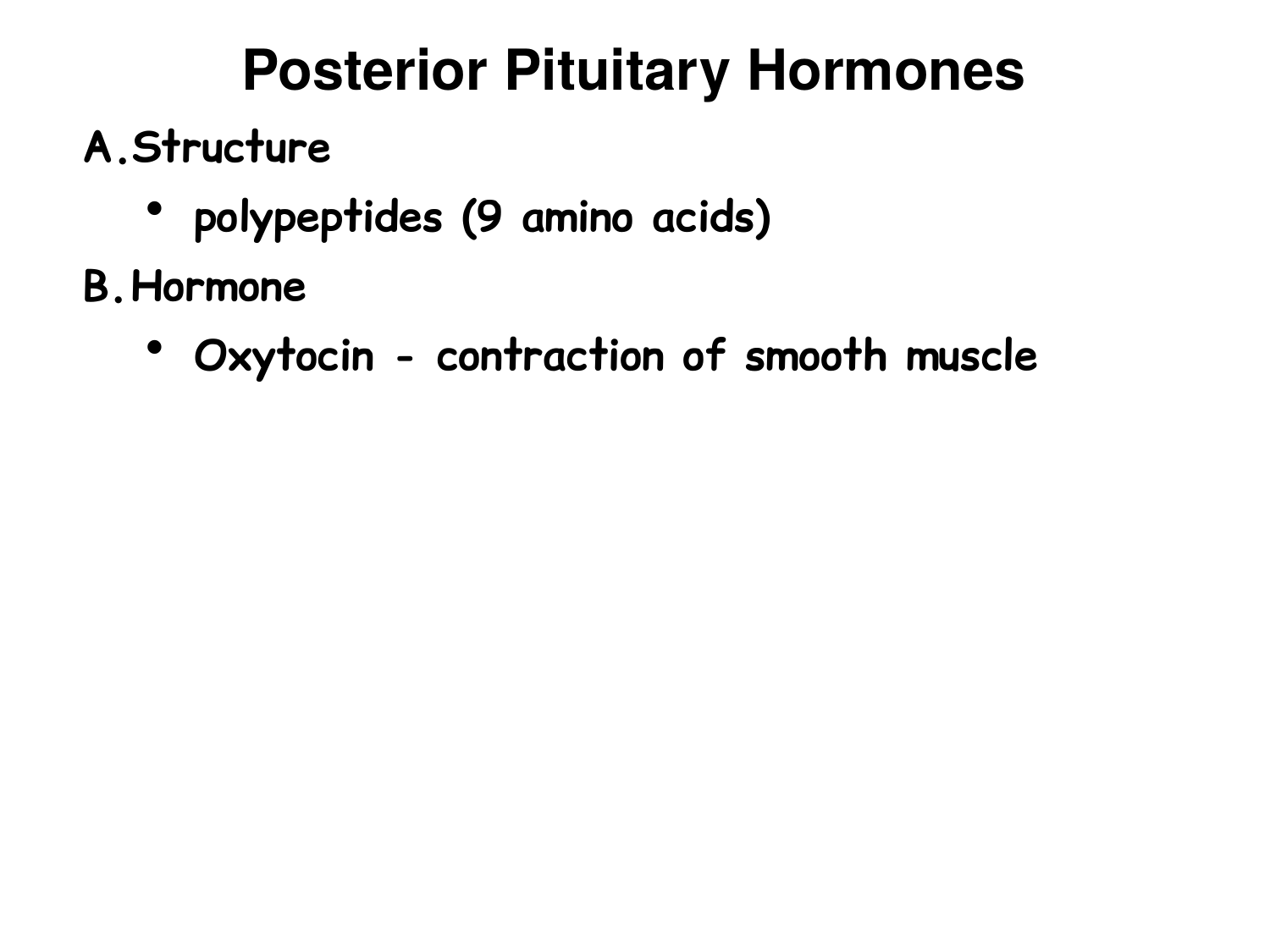

# Posterior Pituitary Hormones
A.Structure
polypeptides (9 amino acids)
B.	Hormone
Oxytocin - contraction of smooth muscle